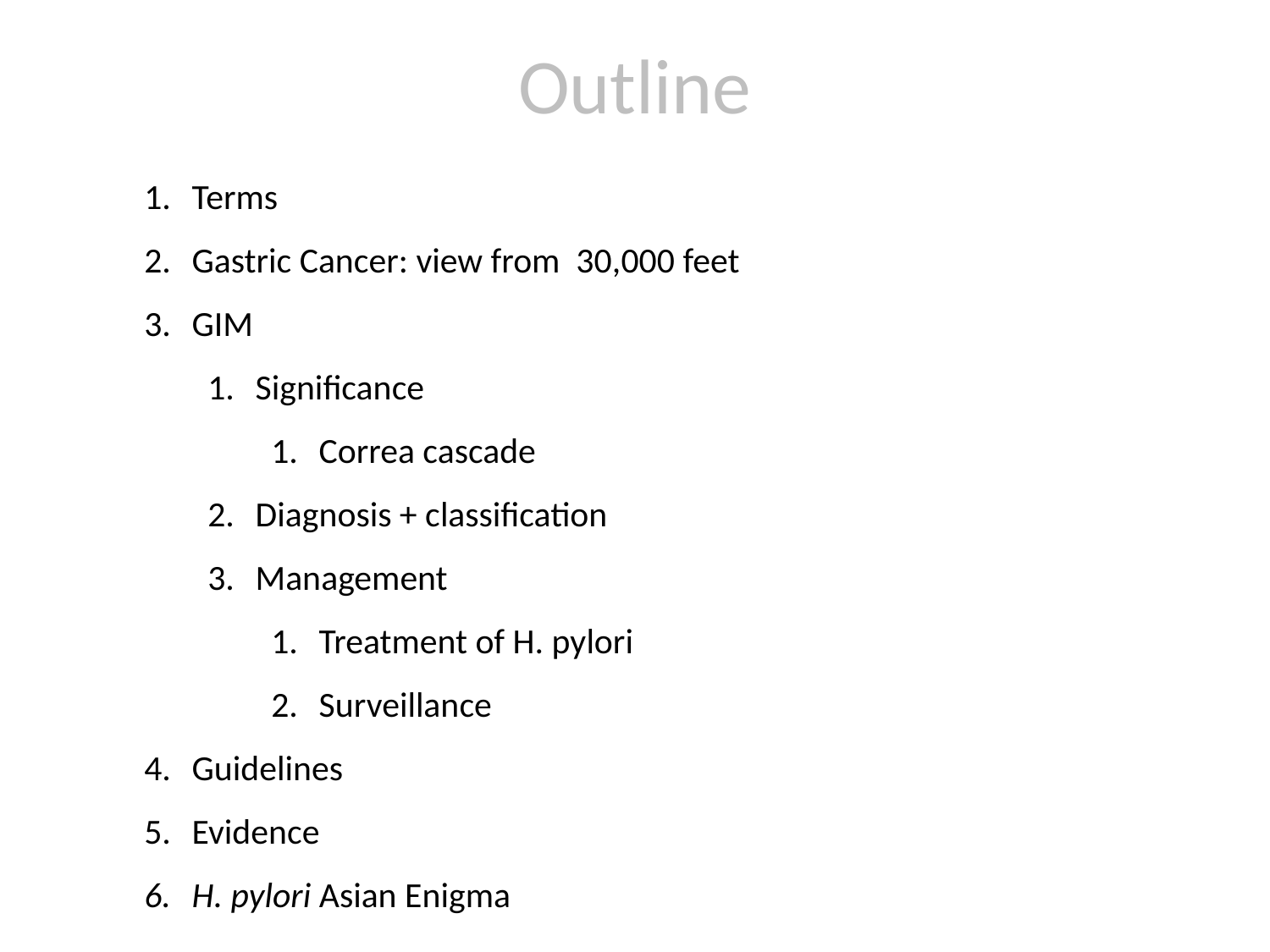

# Outline
Terms
Gastric Cancer: view from  30,000 feet
GIM
Significance
Correa cascade
Diagnosis + classification
Management
Treatment of H. pylori
Surveillance
Guidelines
Evidence
H. pylori Asian Enigma